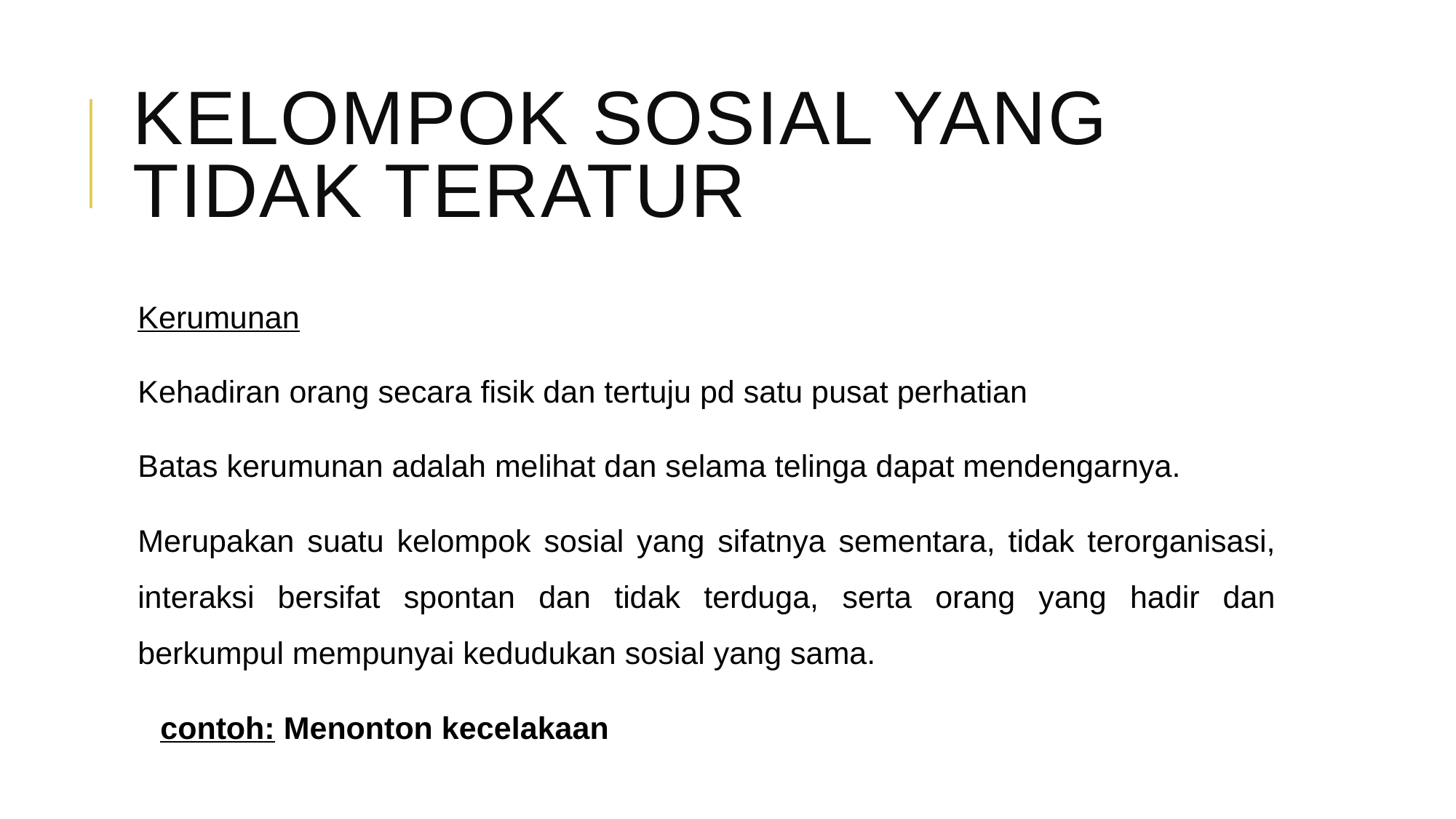

# KELOMPOK SOSIAL YANG TIDAK TERATUR
Kerumunan
Kehadiran orang secara fisik dan tertuju pd satu pusat perhatian
Batas kerumunan adalah melihat dan selama telinga dapat mendengarnya.
Merupakan suatu kelompok sosial yang sifatnya sementara, tidak terorganisasi, interaksi bersifat spontan dan tidak terduga, serta orang yang hadir dan berkumpul mempunyai kedudukan sosial yang sama.
Ccontoh: Menonton kecelakaan